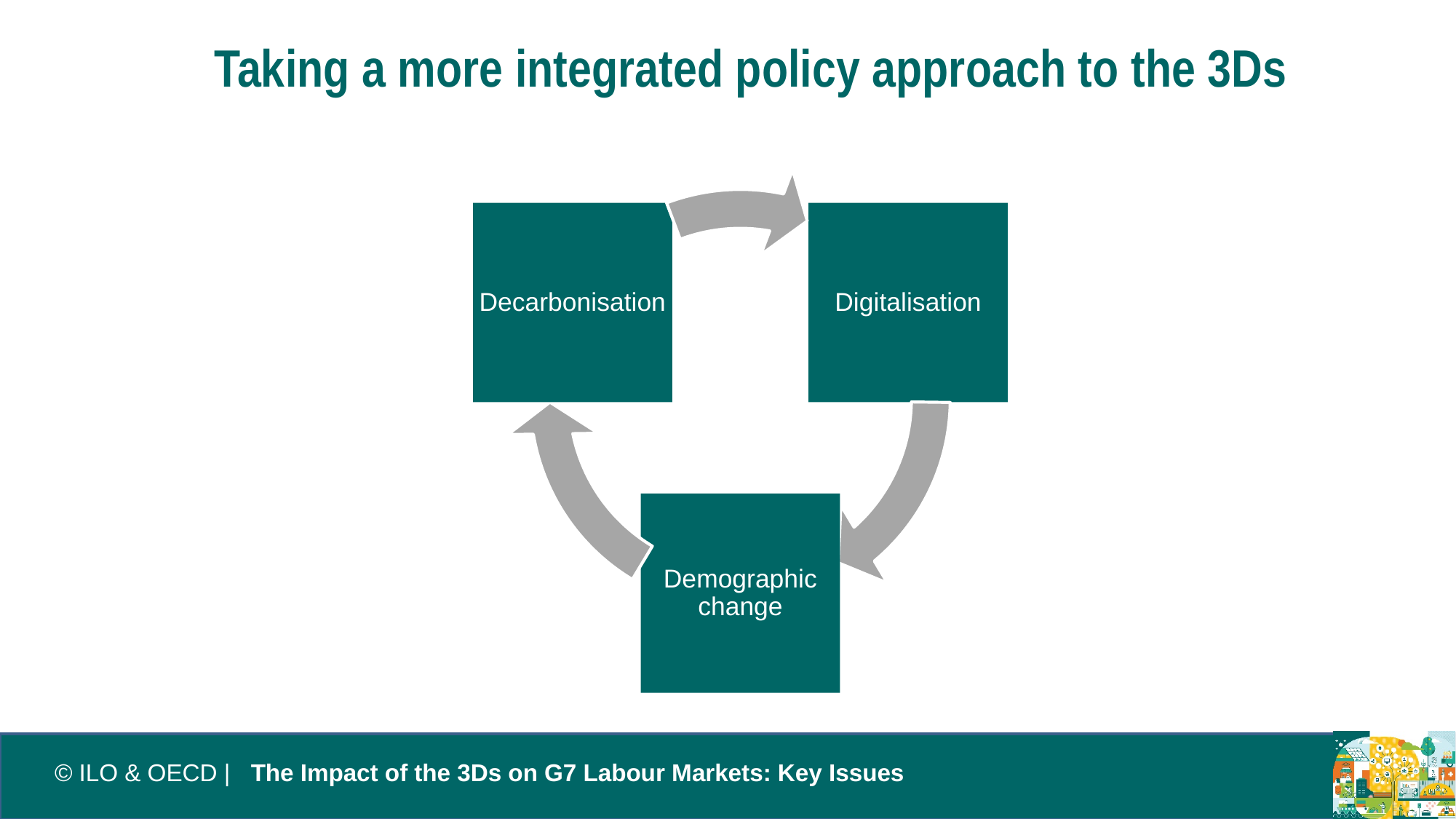

Taking a more integrated policy approach to the 3Ds
Digitalisation
Demographic change
Decarbonisation